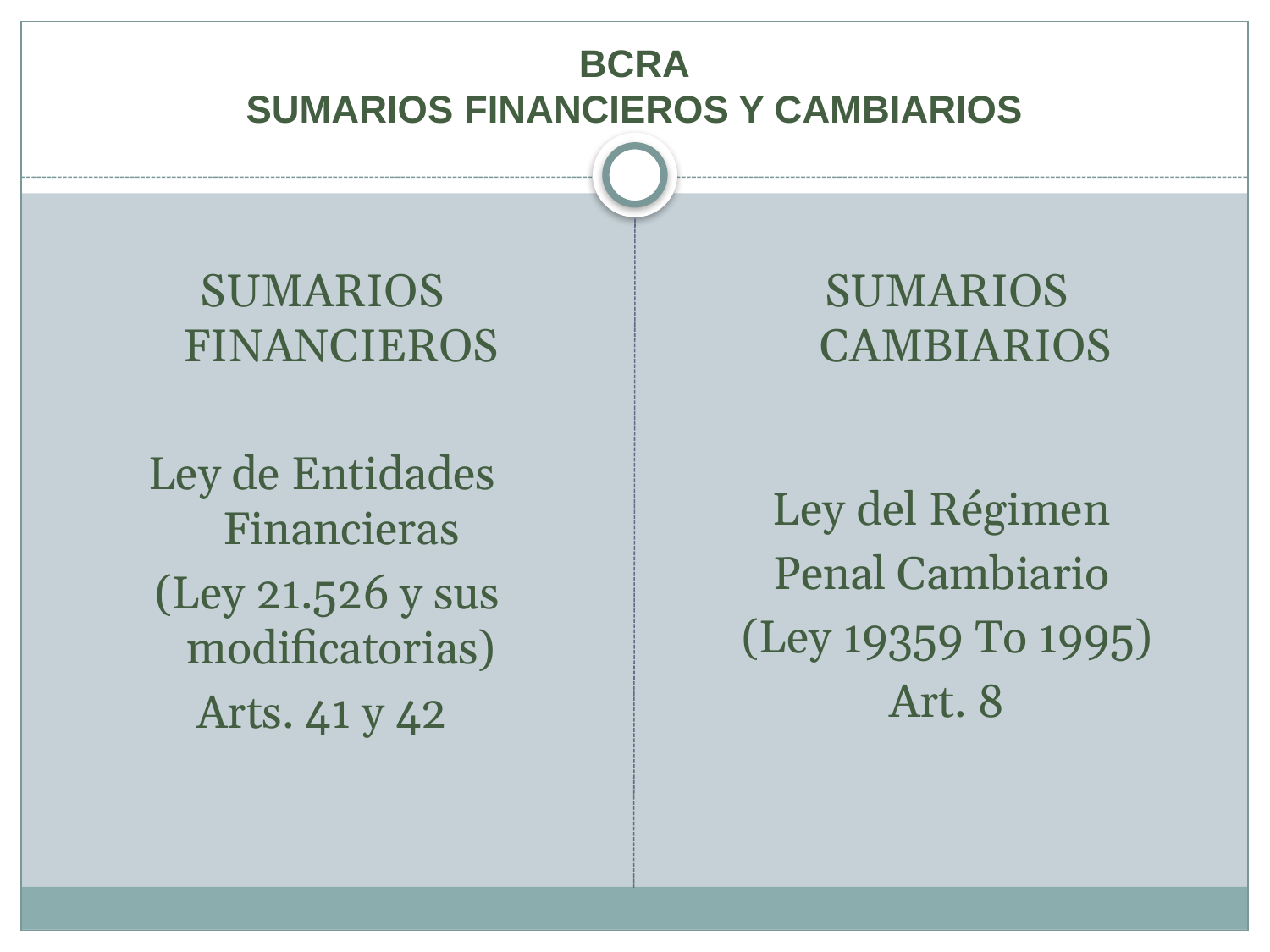

# BCRA SUMARIOS FINANCIEROS Y CAMBIARIOS

SUMARIOS FINANCIEROS

Ley de Entidades Financieras
 (Ley 21.526 y sus modificatorias)
Arts. 41 y 42

SUMARIOS CAMBIARIOS

Ley del Régimen
Penal Cambiario
(Ley 19359 To 1995)
Art. 8